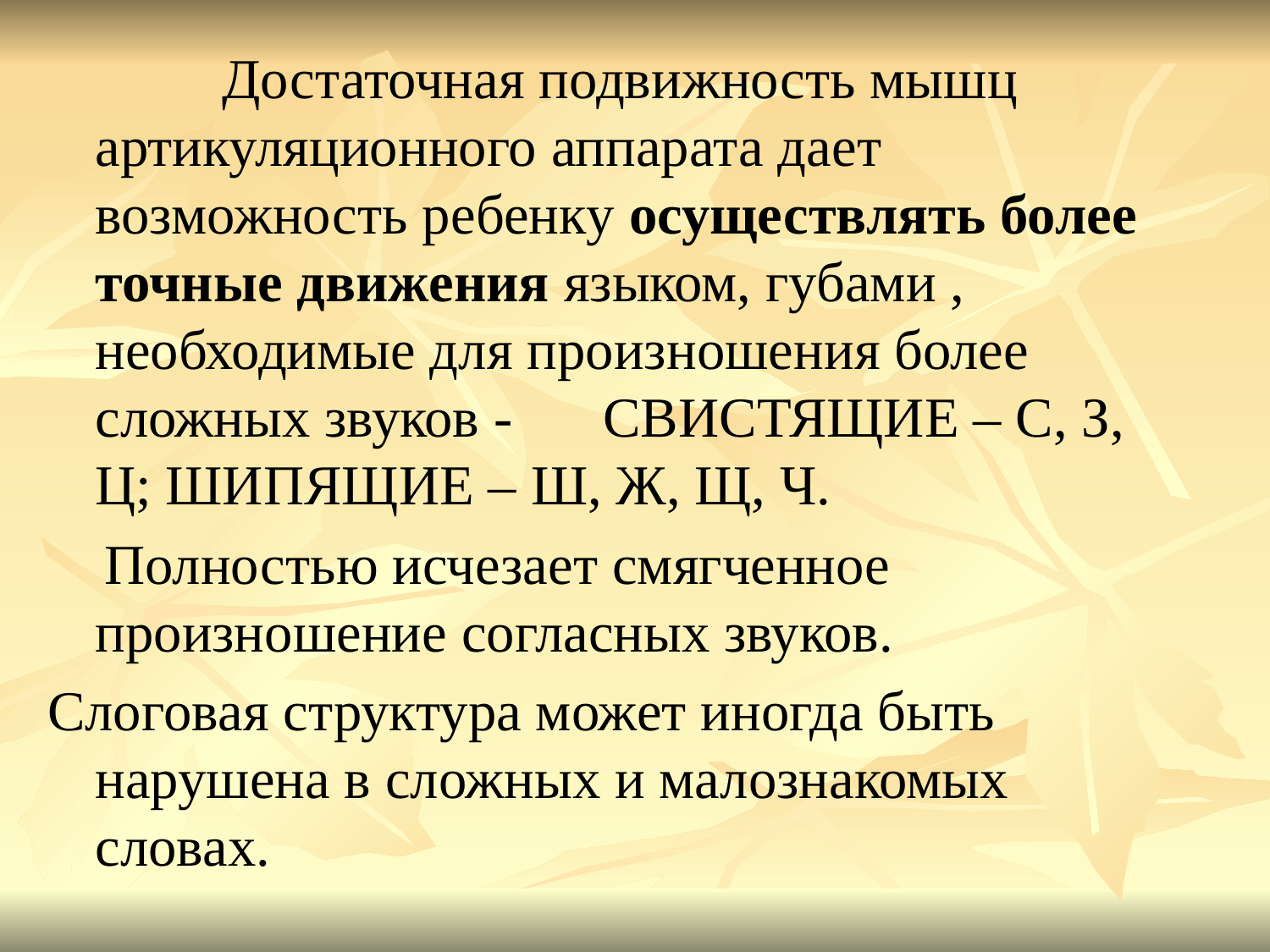

Достаточная подвижность мышц артикуляционного аппарата дает возможность ребенку осуществлять более точные движения языком, губами , необходимые для произношения более сложных звуков - 	СВИСТЯЩИЕ – С, З, Ц; ШИПЯЩИЕ – Ш, Ж, Щ, Ч.
    Полностью исчезает смягченное произношение согласных звуков.
Слоговая структура может иногда быть нарушена в сложных и малознакомых словах.